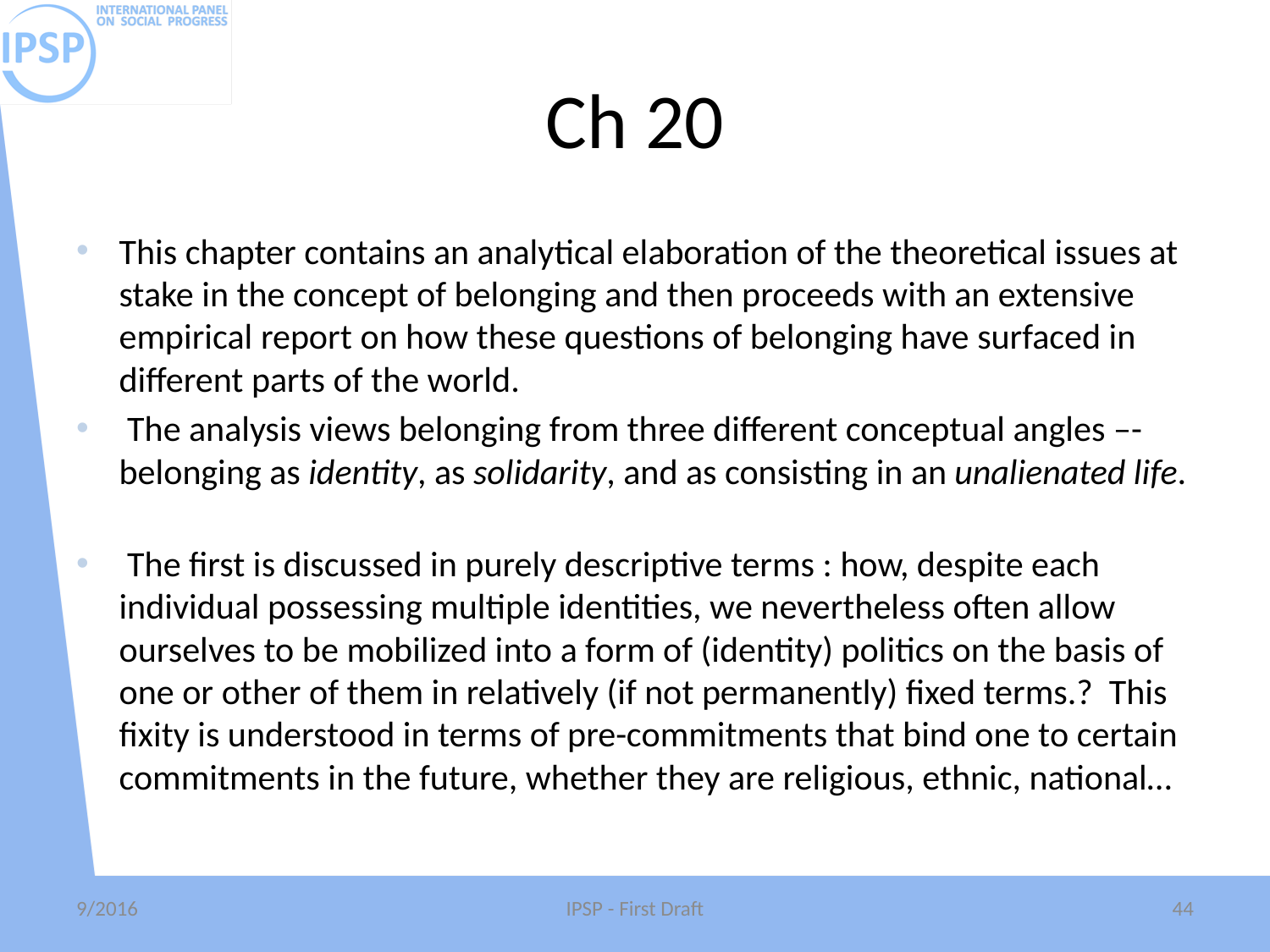

# Ch 20
This chapter contains an analytical elaboration of the theoretical issues at stake in the concept of belonging and then proceeds with an extensive empirical report on how these questions of belonging have surfaced in different parts of the world.
 The analysis views belonging from three different conceptual angles –-belonging as identity, as solidarity, and as consisting in an unalienated life.
 The first is discussed in purely descriptive terms : how, despite each individual possessing multiple identities, we nevertheless often allow ourselves to be mobilized into a form of (identity) politics on the basis of one or other of them in relatively (if not permanently) fixed terms.?  This fixity is understood in terms of pre-commitments that bind one to certain commitments in the future, whether they are religious, ethnic, national…

9/2016
IPSP - First Draft
44